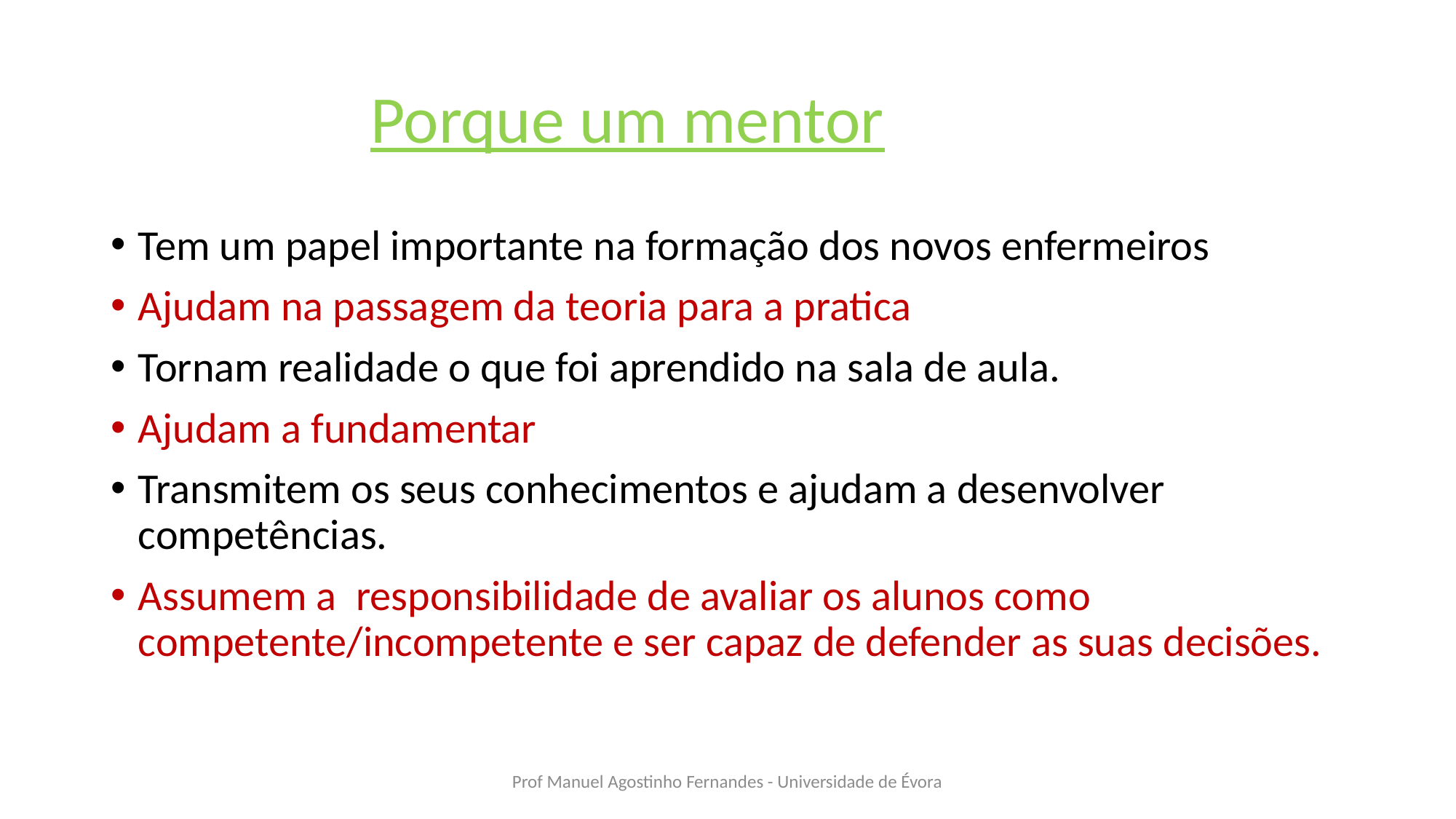

# Porque um mentor
Tem um papel importante na formação dos novos enfermeiros
Ajudam na passagem da teoria para a pratica
Tornam realidade o que foi aprendido na sala de aula.
Ajudam a fundamentar
Transmitem os seus conhecimentos e ajudam a desenvolver competências.
Assumem a  responsibilidade de avaliar os alunos como competente/incompetente e ser capaz de defender as suas decisões.
Prof Manuel Agostinho Fernandes - Universidade de Évora